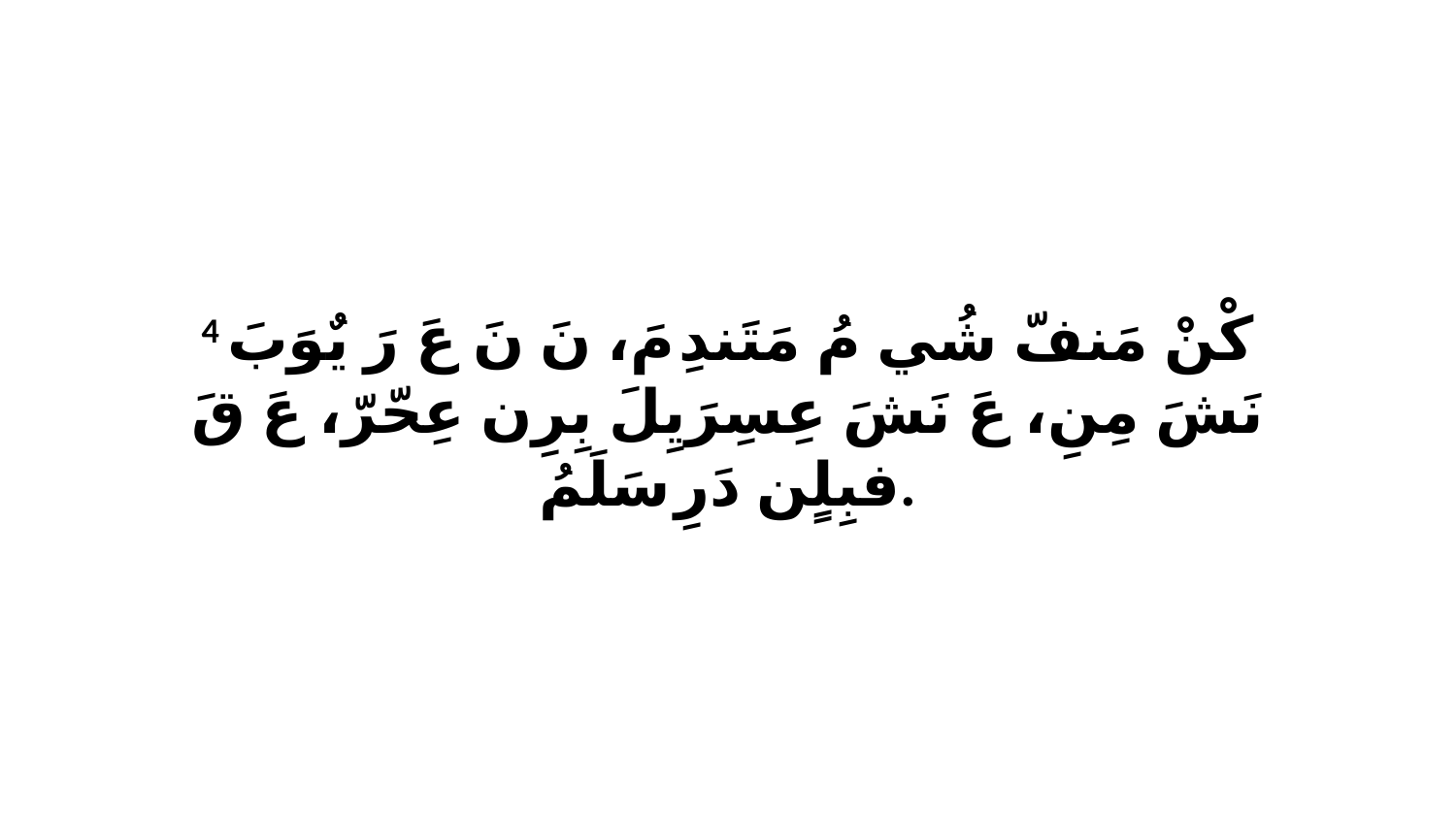

4 كْنْ مَنفّ شُي مُ مَتَندِ مَ، نَ نَ عَ رَ يٌوَبَ نَشَ مِنِ، عَ نَشَ عِسِرَيِلَ بِرِن عِحّرّ، عَ قَ فبِلٍن دَرِ سَلَمُ.